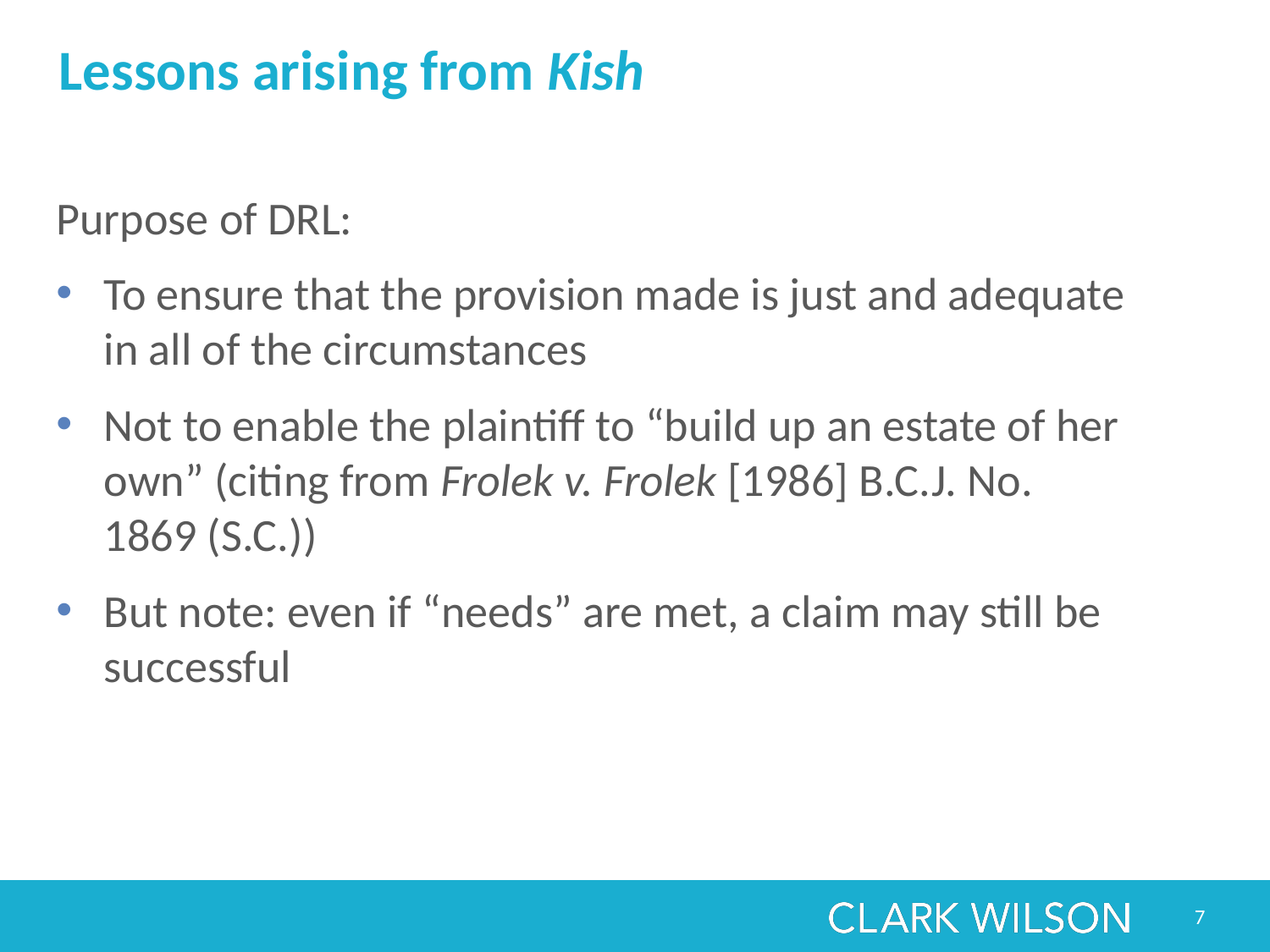

# Lessons arising from Kish
Purpose of DRL:
To ensure that the provision made is just and adequate in all of the circumstances
Not to enable the plaintiff to “build up an estate of her own” (citing from Frolek v. Frolek [1986] B.C.J. No. 1869 (S.C.))
But note: even if “needs” are met, a claim may still be successful
7